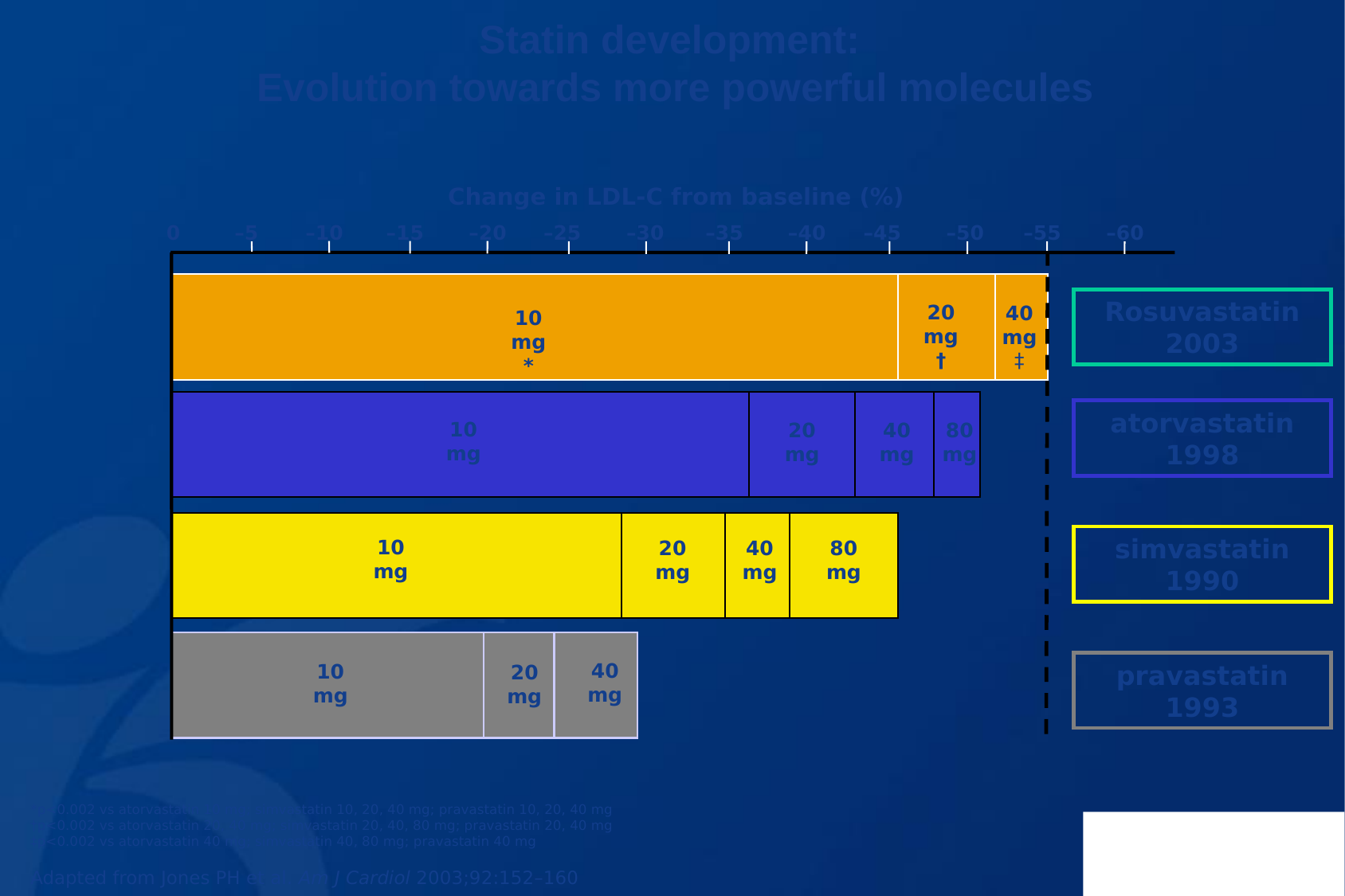

Statin development:
Evolution towards more powerful molecules
Change in LDL-C from baseline (%)
0
–5
–10
–15
–20
–25
–30
–35
–40
–45
–50
–55
–60

Rosuvastatin
2003
20
mg
†
40
mg
‡
10
mg
*

atorvastatin
1998
10
mg
20
mg
40
mg
 80
 mg

simvastatin
1990
10
mg
20
mg
40
mg
80
mg

40
mg
pravastatin
1993
10
mg
20
mg
*p<0.002 vs atorvastatin 10 mg; simvastatin 10, 20, 40 mg; pravastatin 10, 20, 40 mg
†p<0.002 vs atorvastatin 20, 40 mg; simvastatin 20, 40, 80 mg; pravastatin 20, 40 mg
‡p<0.002 vs atorvastatin 40 mg; simvastatin 40, 80 mg; pravastatin 40 mg

Adapted from Jones PH et al. Am J Cardiol 2003;92:152–160